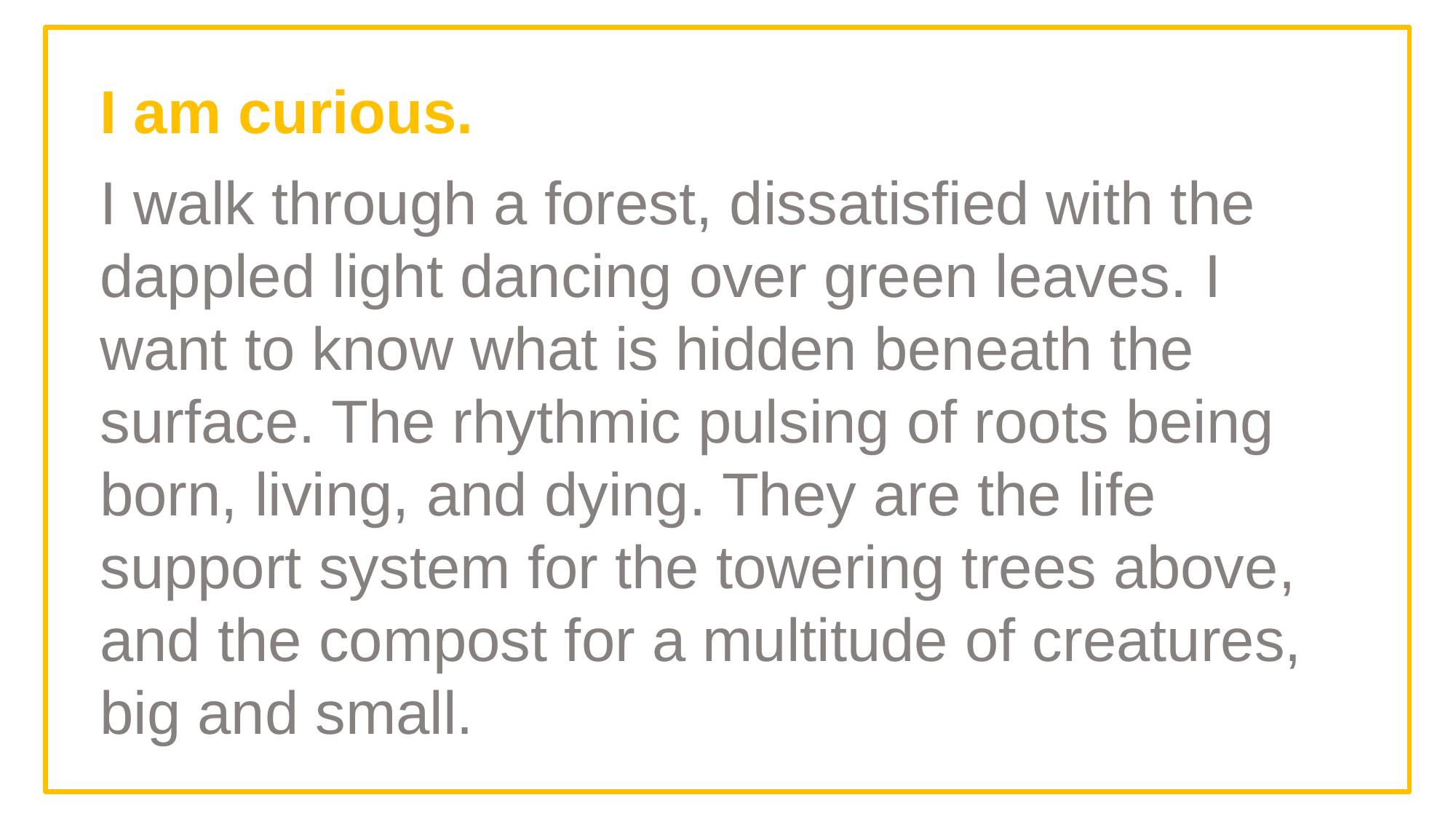

I am curious.
I walk through a forest, dissatisfied with the dappled light dancing over green leaves. I want to know what is hidden beneath the surface. The rhythmic pulsing of roots being born, living, and dying. They are the life support system for the towering trees above, and the compost for a multitude of creatures, big and small.